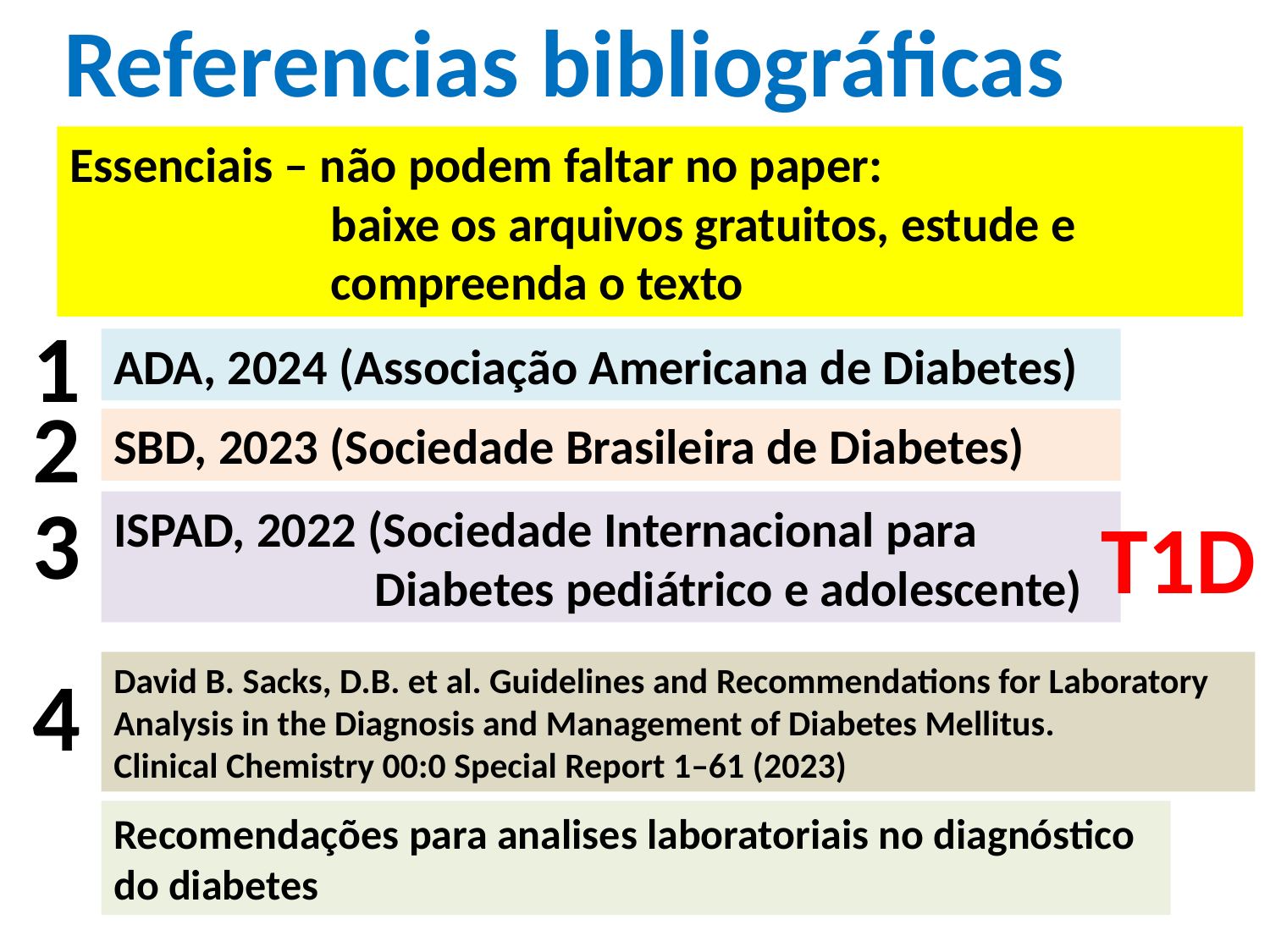

Referencias bibliográficas
Essenciais – não podem faltar no paper:
	baixe os arquivos gratuitos, estude e compreenda o texto
1
ADA, 2024 (Associação Americana de Diabetes)
2
SBD, 2023 (Sociedade Brasileira de Diabetes)
3
ISPAD, 2022 (Sociedade Internacional para Diabetes pediátrico e adolescente)
T1D
4
David B. Sacks, D.B. et al. Guidelines and Recommendations for Laboratory
Analysis in the Diagnosis and Management of Diabetes Mellitus.
Clinical Chemistry 00:0 Special Report 1–61 (2023)
Recomendações para analises laboratoriais no diagnóstico do diabetes